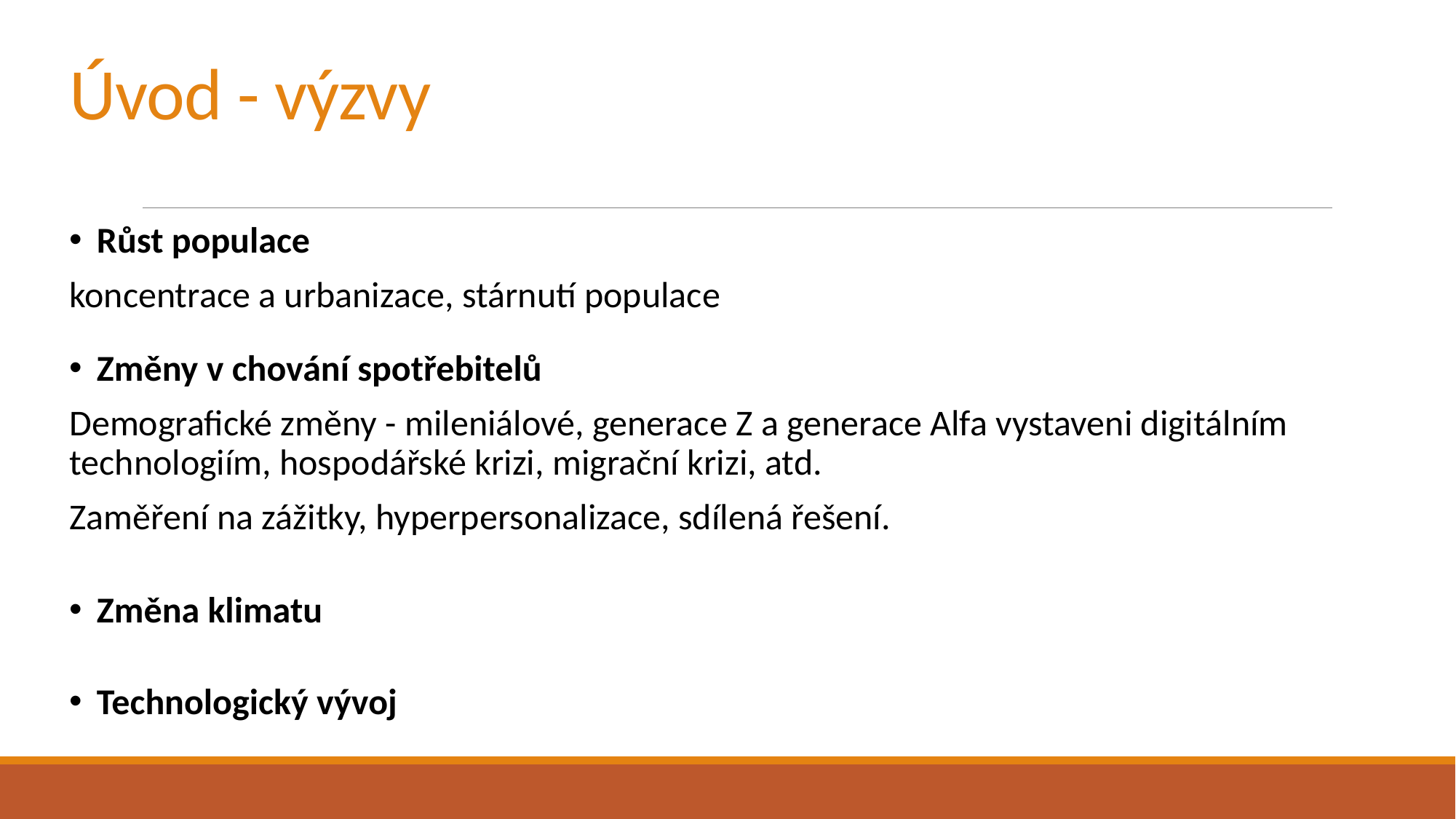

# Úvod - výzvy
Růst populace
koncentrace a urbanizace, stárnutí populace

Změny v chování spotřebitelů
Demografické změny - mileniálové, generace Z a generace Alfa vystaveni digitálním technologiím, hospodářské krizi, migrační krizi, atd.
Zaměření na zážitky, hyperpersonalizace, sdílená řešení.

Změna klimatu

Technologický vývoj